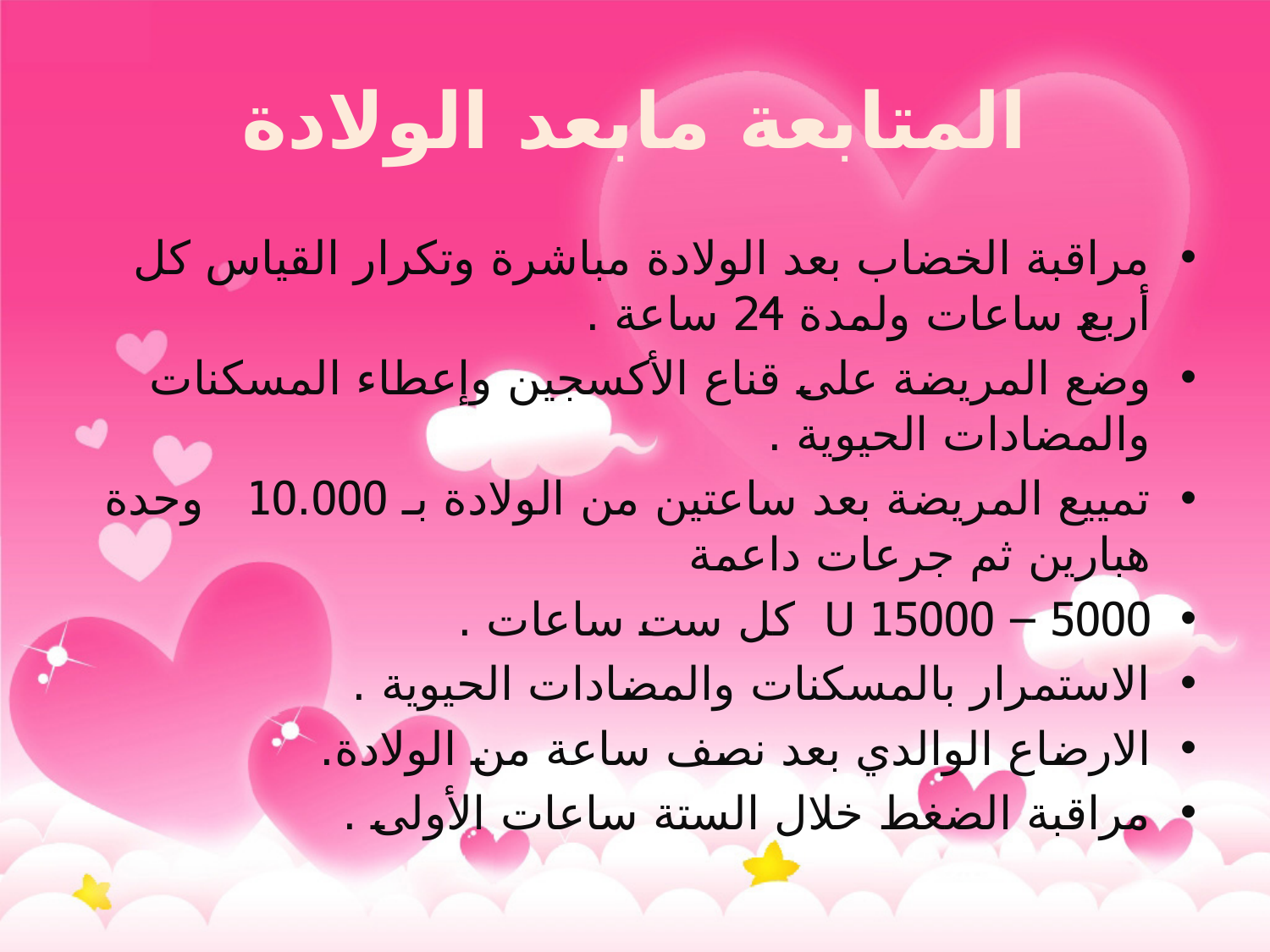

# المتابعة مابعد الولادة
مراقبة الخضاب بعد الولادة مباشرة وتكرار القياس كل أربع ساعات ولمدة 24 ساعة .
وضع المريضة على قناع الأكسجين وإعطاء المسكنات والمضادات الحيوية .
تمييع المريضة بعد ساعتين من الولادة بـ 10.000   وحدة هبارين ثم جرعات داعمة
5000 – 15000 U  كل ست ساعات .
الاستمرار بالمسكنات والمضادات الحيوية .
الارضاع الوالدي بعد نصف ساعة من الولادة.
مراقبة الضغط خلال الستة ساعات الأولى .